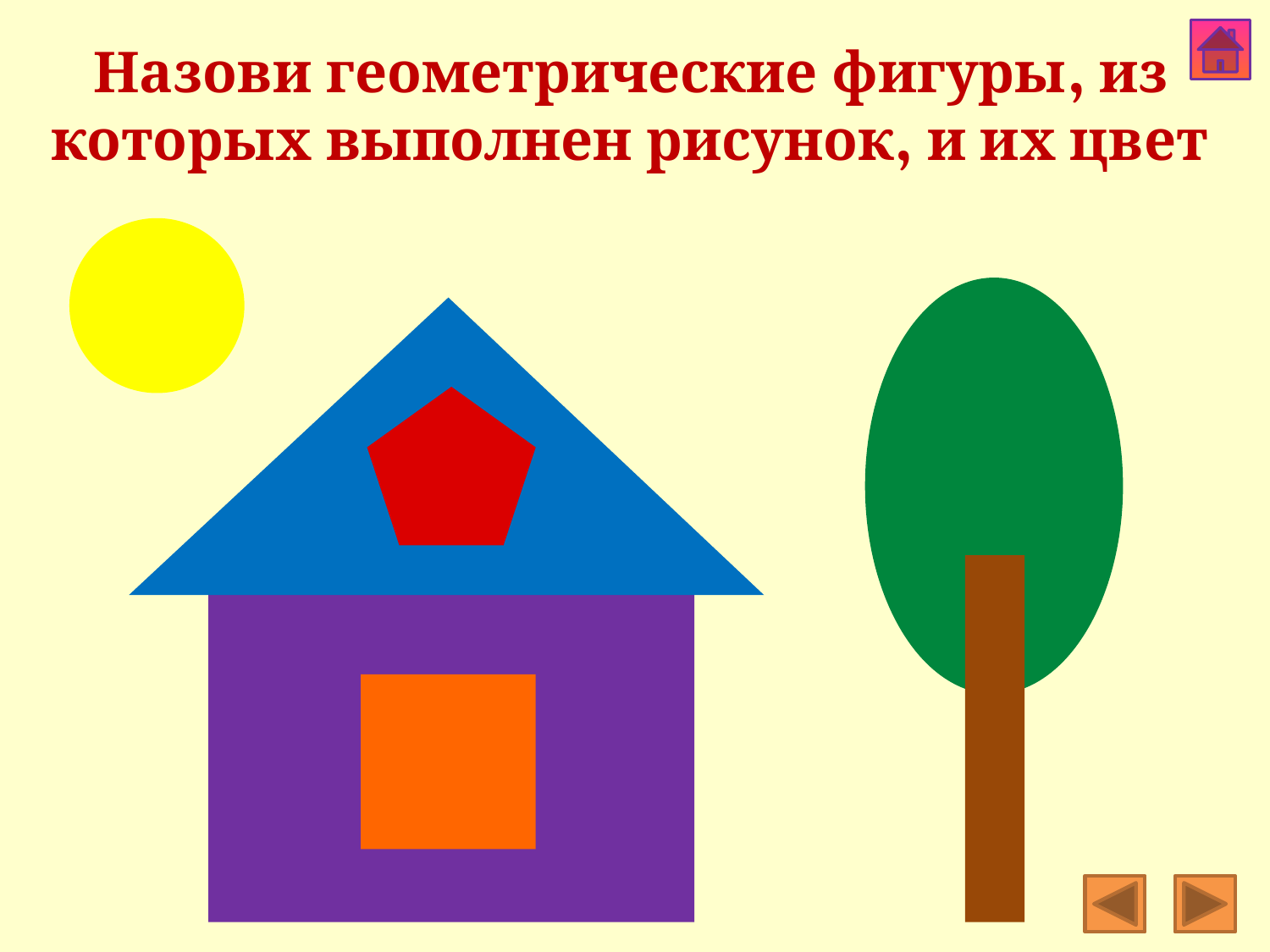

Назови геометрические фигуры, из которых выполнен рисунок, и их цвет